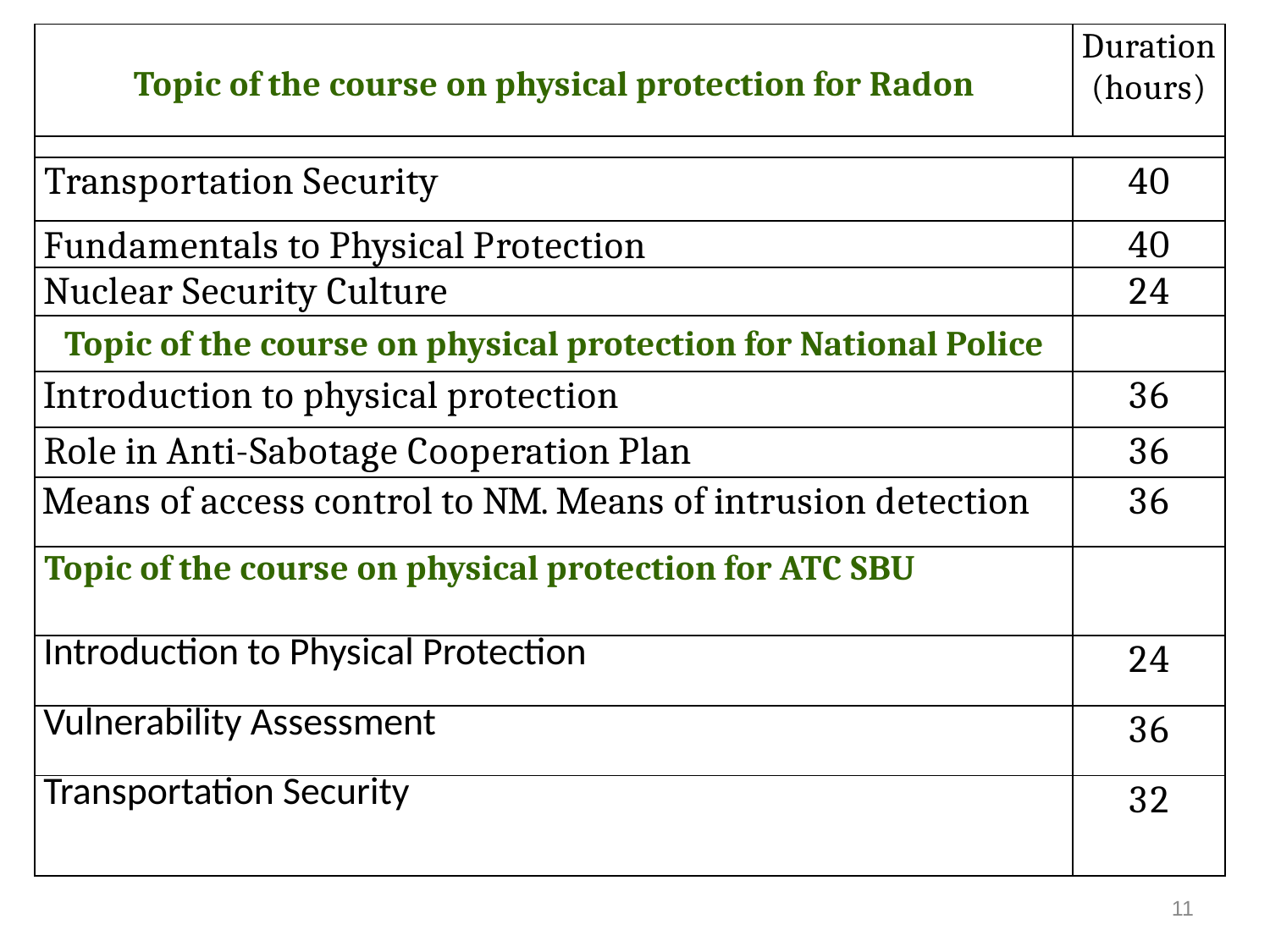

| Topic of the course on physical protection for Radon | Duration (hours) |
| --- | --- |
|  |  |
| Transportation Security | 40 |
| Fundamentals to Physical Protection | 40 |
| Nuclear Security Culture | 24 |
| Topic of the course on physical protection for National Police |  |
| Introduction to physical protection | 36 |
| Role in Anti-Sabotage Cooperation Plan | 36 |
| Means of access control to NM. Means of intrusion detection | 36 |
| Topic of the course on physical protection for ATC SBU |  |
| Introduction to Physical Protection | 24 |
| Vulnerability Assessment | 36 |
| Transportation Security | 32 |
11